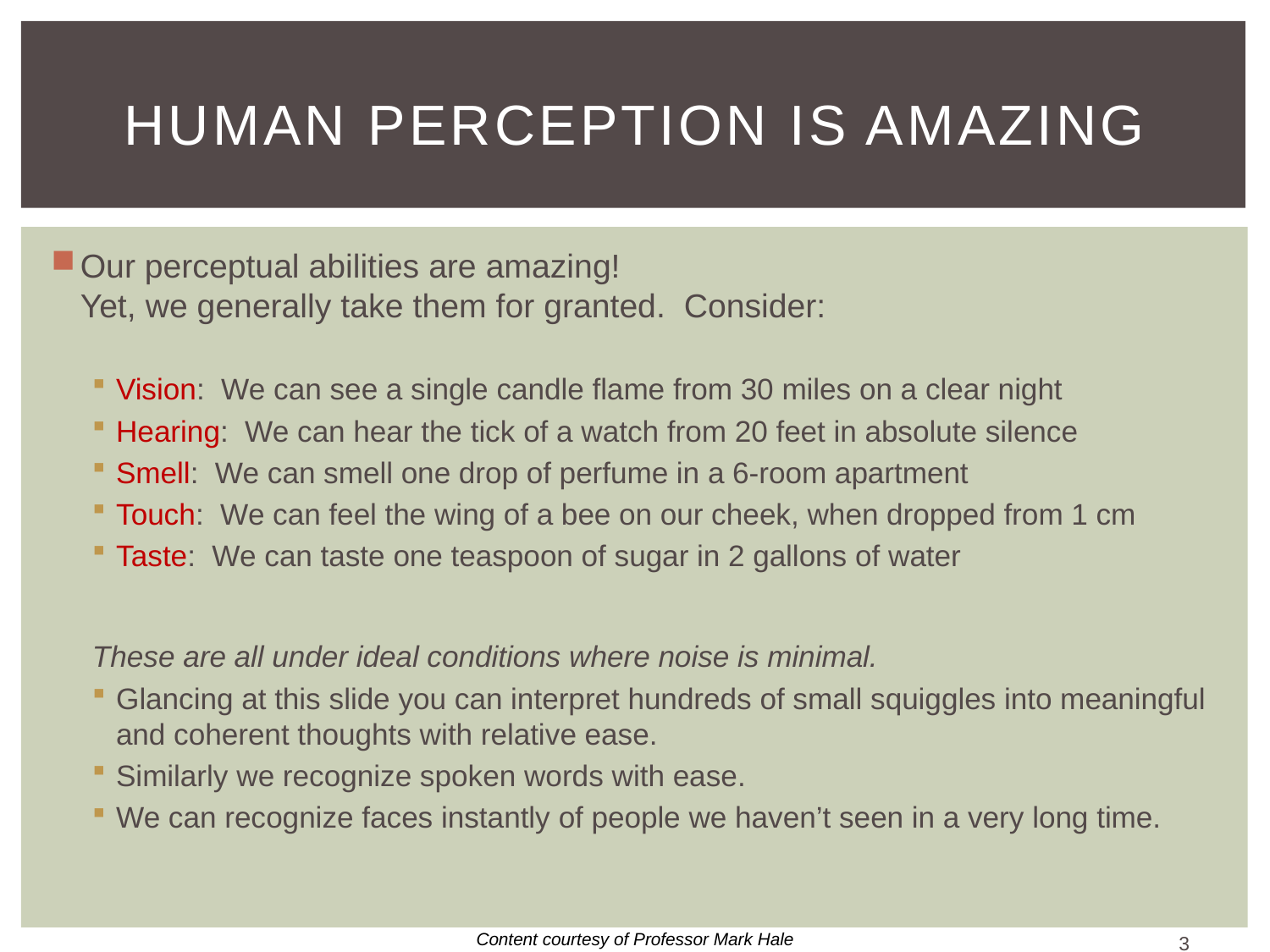

# Human Perception is Amazing
Our perceptual abilities are amazing!
Yet, we generally take them for granted.  Consider:
Vision:  We can see a single candle flame from 30 miles on a clear night
Hearing:  We can hear the tick of a watch from 20 feet in absolute silence
Smell:  We can smell one drop of perfume in a 6-room apartment
Touch:  We can feel the wing of a bee on our cheek, when dropped from 1 cm
Taste:  We can taste one teaspoon of sugar in 2 gallons of water

These are all under ideal conditions where noise is minimal.
Glancing at this slide you can interpret hundreds of small squiggles into meaningful and coherent thoughts with relative ease.
Similarly we recognize spoken words with ease.
We can recognize faces instantly of people we haven’t seen in a very long time.

Content courtesy of Professor Mark Hale
3